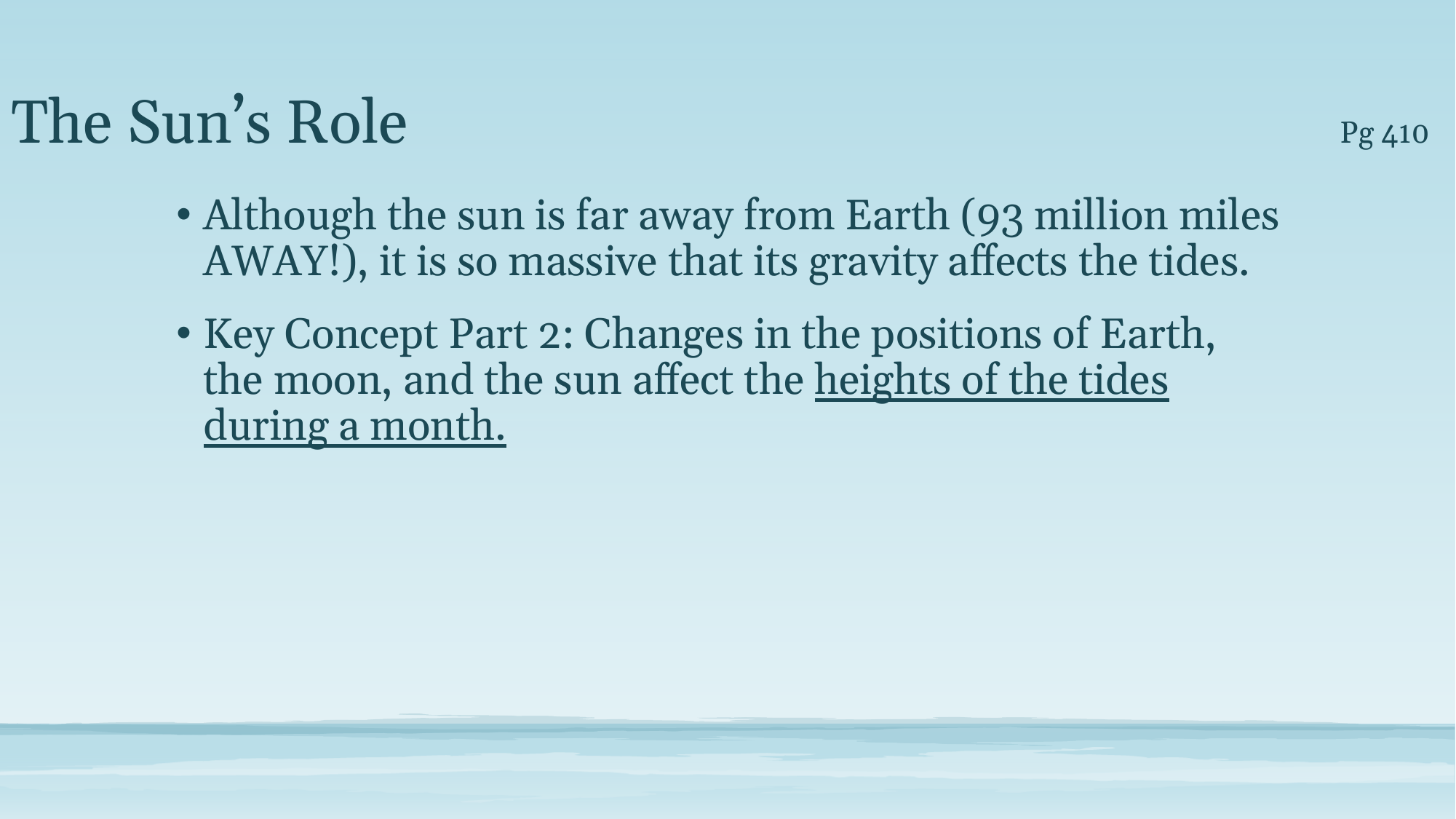

# The Sun’s Role                                                                Pg 410
Although the sun is far away from Earth (93 million miles AWAY!), it is so massive that its gravity affects the tides.
Key Concept Part 2: Changes in the positions of Earth, the moon, and the sun affect the heights of the tides during a month.